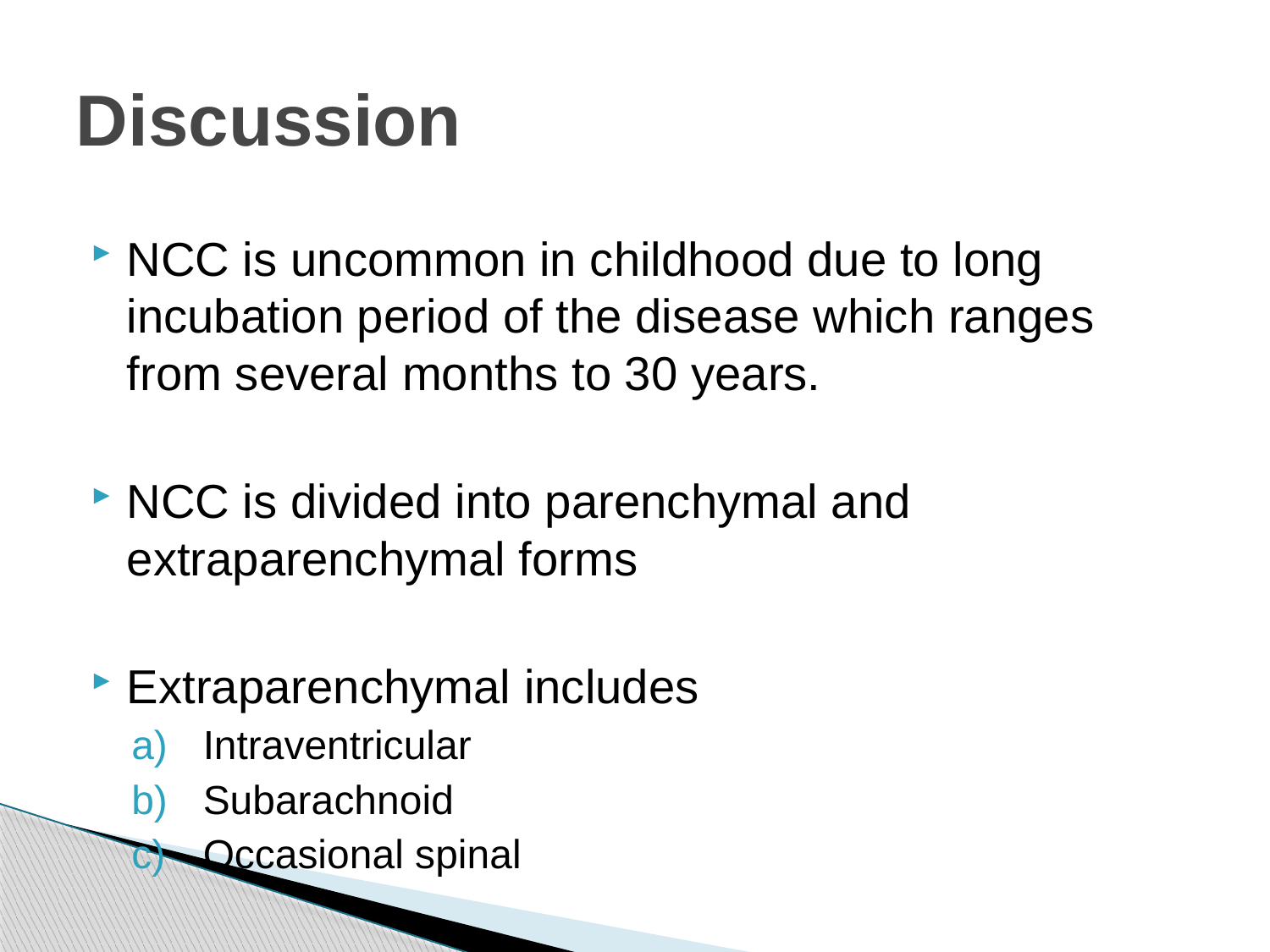

# Discussion
NCC is uncommon in childhood due to long incubation period of the disease which ranges from several months to 30 years.

NCC is divided into parenchymal and extraparenchymal forms

Extraparenchymal includes
Intraventricular
Subarachnoid
Occasional spinal